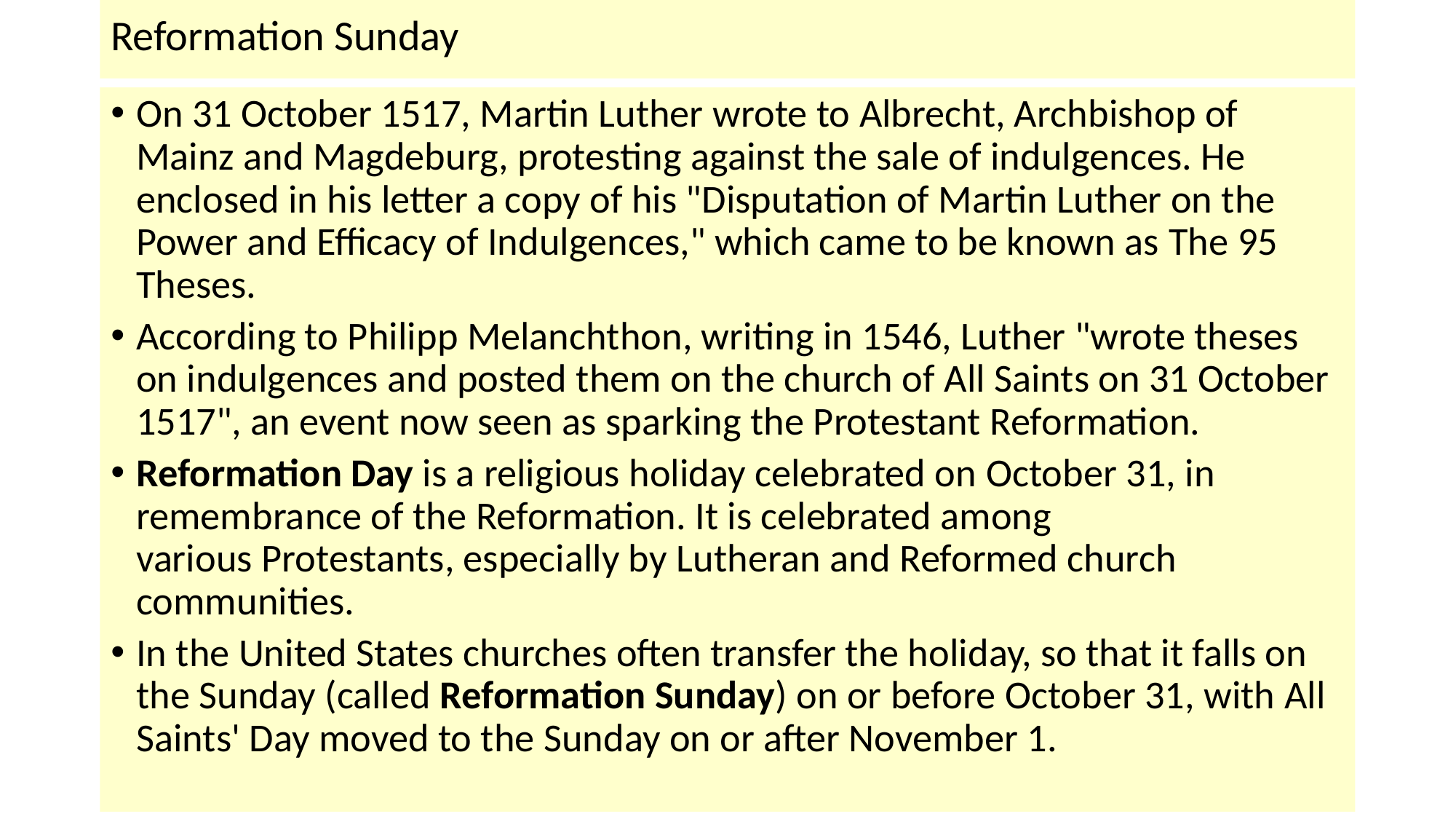

# Reformation Sunday
On 31 October 1517, Martin Luther wrote to Albrecht, Archbishop of Mainz and Magdeburg, protesting against the sale of indulgences. He enclosed in his letter a copy of his "Disputation of Martin Luther on the Power and Efficacy of Indulgences," which came to be known as The 95 Theses.
According to Philipp Melanchthon, writing in 1546, Luther "wrote theses on indulgences and posted them on the church of All Saints on 31 October 1517", an event now seen as sparking the Protestant Reformation.
Reformation Day is a religious holiday celebrated on October 31, in remembrance of the Reformation. It is celebrated among various Protestants, especially by Lutheran and Reformed church communities.
In the United States churches often transfer the holiday, so that it falls on the Sunday (called Reformation Sunday) on or before October 31, with All Saints' Day moved to the Sunday on or after November 1.